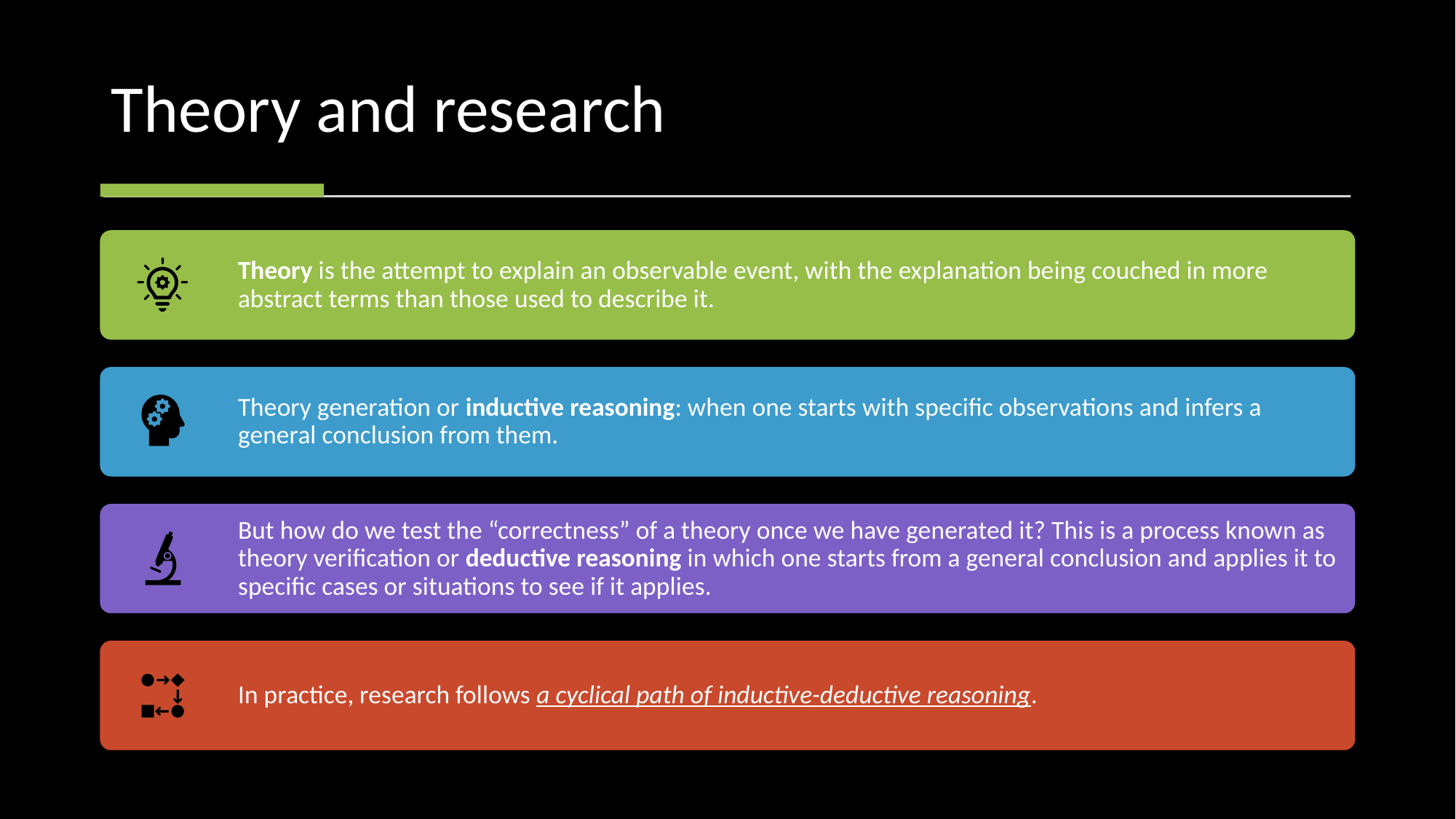

# Theory and research

Theory is the attempt to explain an observable event, with the explanation being couched in more abstract terms than those used to describe it.
Theory generation or inductive reasoning: when one starts with specific observations and infers a general conclusion from them.
But how do we test the “correctness” of a theory once we have generated it? This is a process known as theory verification or deductive reasoning in which one starts from a general conclusion and applies it to specific cases or situations to see if it applies.
In practice, research follows a cyclical path of inductive-deductive reasoning.